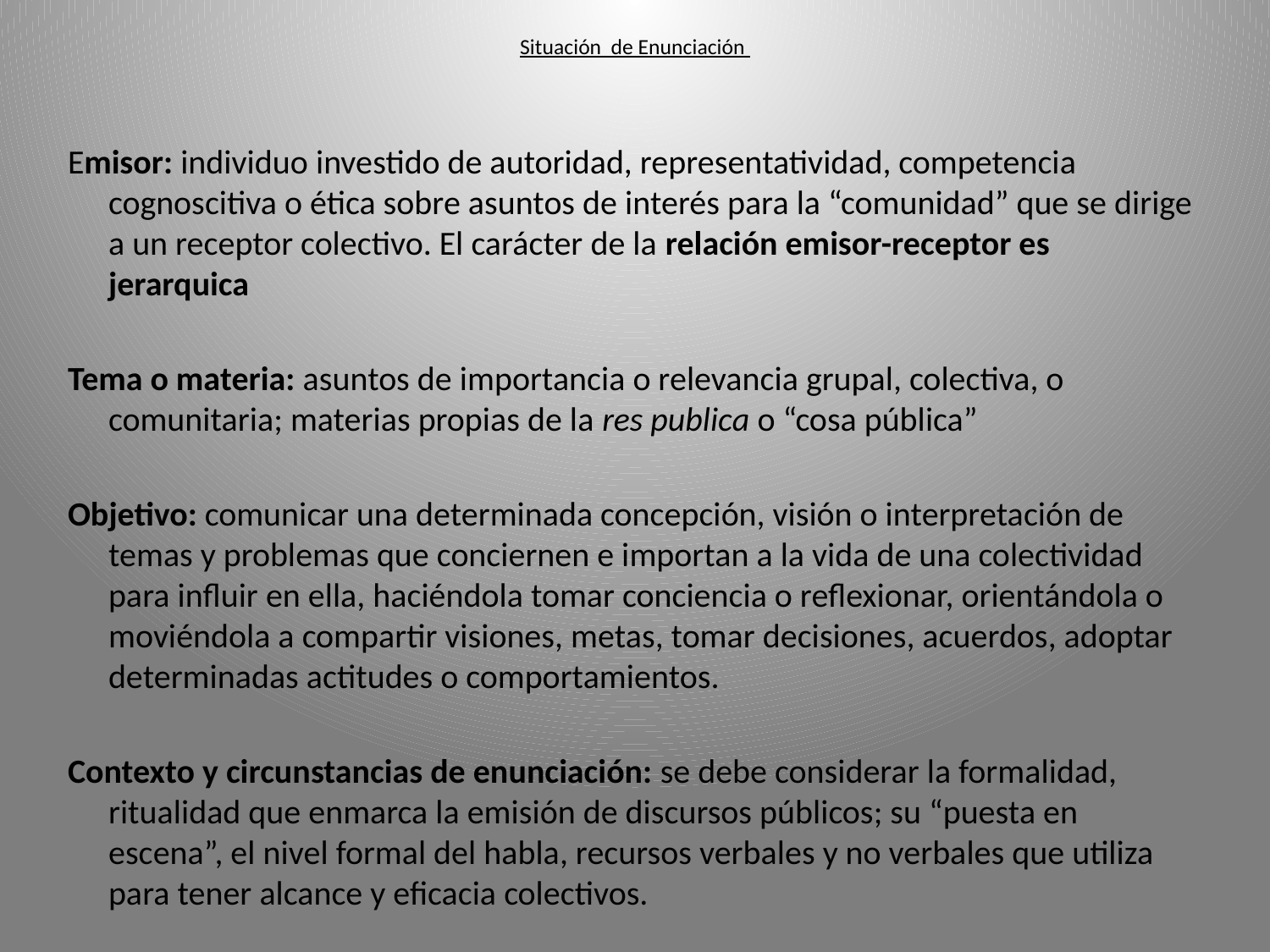

# Situación  de Enunciación

Emisor: individuo investido de autoridad, representatividad, competencia cognoscitiva o ética sobre asuntos de interés para la “comunidad” que se dirige a un receptor colectivo. El carácter de la relación emisor-receptor es jerarquica

Tema o materia: asuntos de importancia o relevancia grupal, colectiva, o comunitaria; materias propias de la res publica o “cosa pública”

Objetivo: comunicar una determinada concepción, visión o interpretación de temas y problemas que conciernen e importan a la vida de una colectividad para influir en ella, haciéndola tomar conciencia o reflexionar, orientándola o moviéndola a compartir visiones, metas, tomar decisiones, acuerdos, adoptar determinadas actitudes o comportamientos.

Contexto y circunstancias de enunciación: se debe considerar la formalidad, ritualidad que enmarca la emisión de discursos públicos; su “puesta en escena”, el nivel formal del habla, recursos verbales y no verbales que utiliza para tener alcance y eficacia colectivos.